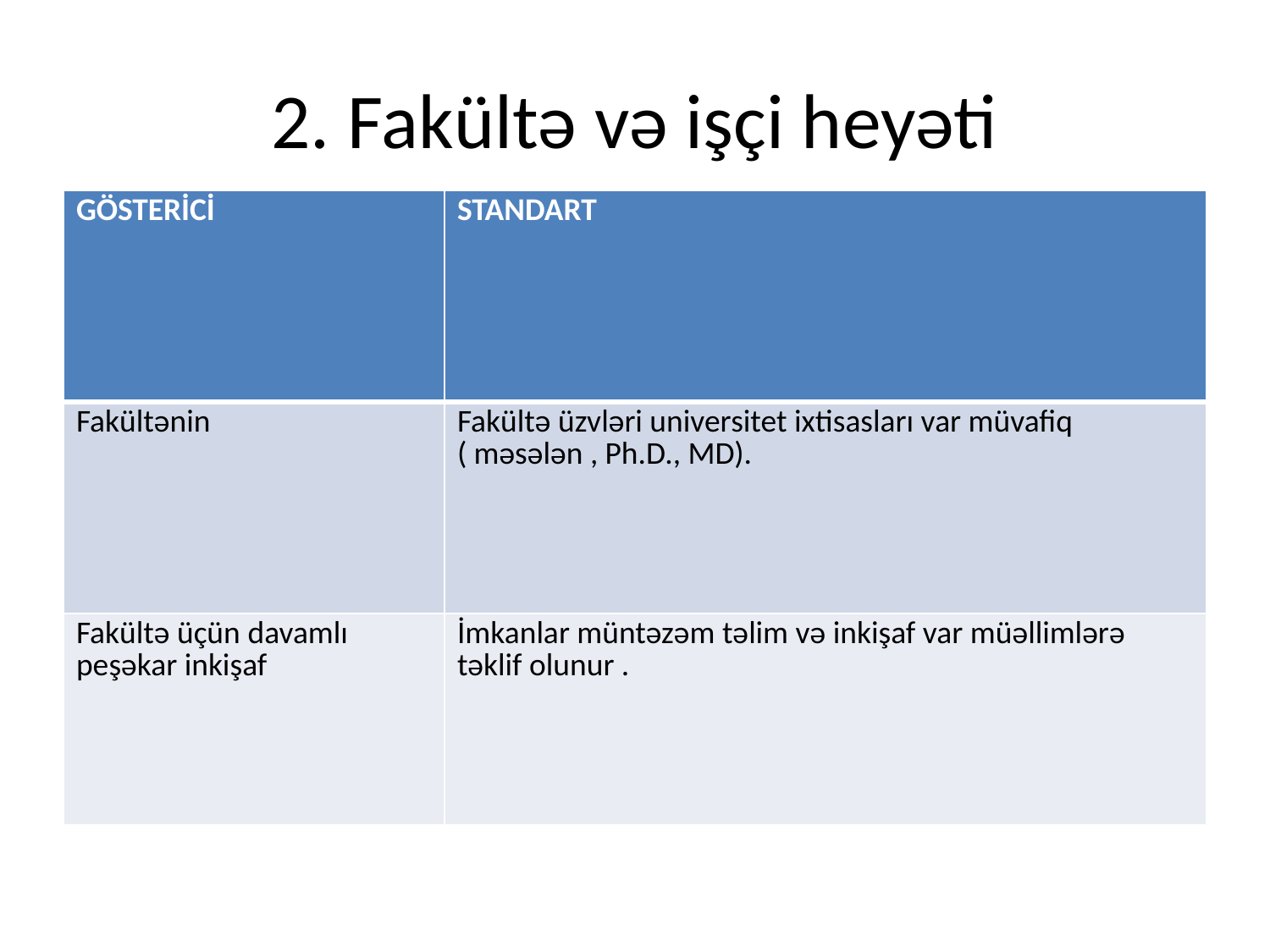

# 2. Fakültə və işçi heyəti
| GÖSTERİCİ | STANDART |
| --- | --- |
| Fakültənin | Fakültə üzvləri universitet ixtisasları var müvafiq ( məsələn , Ph.D., MD). |
| Fakültə üçün davamlı peşəkar inkişaf | İmkanlar müntəzəm təlim və inkişaf var müəllimlərə təklif olunur . |